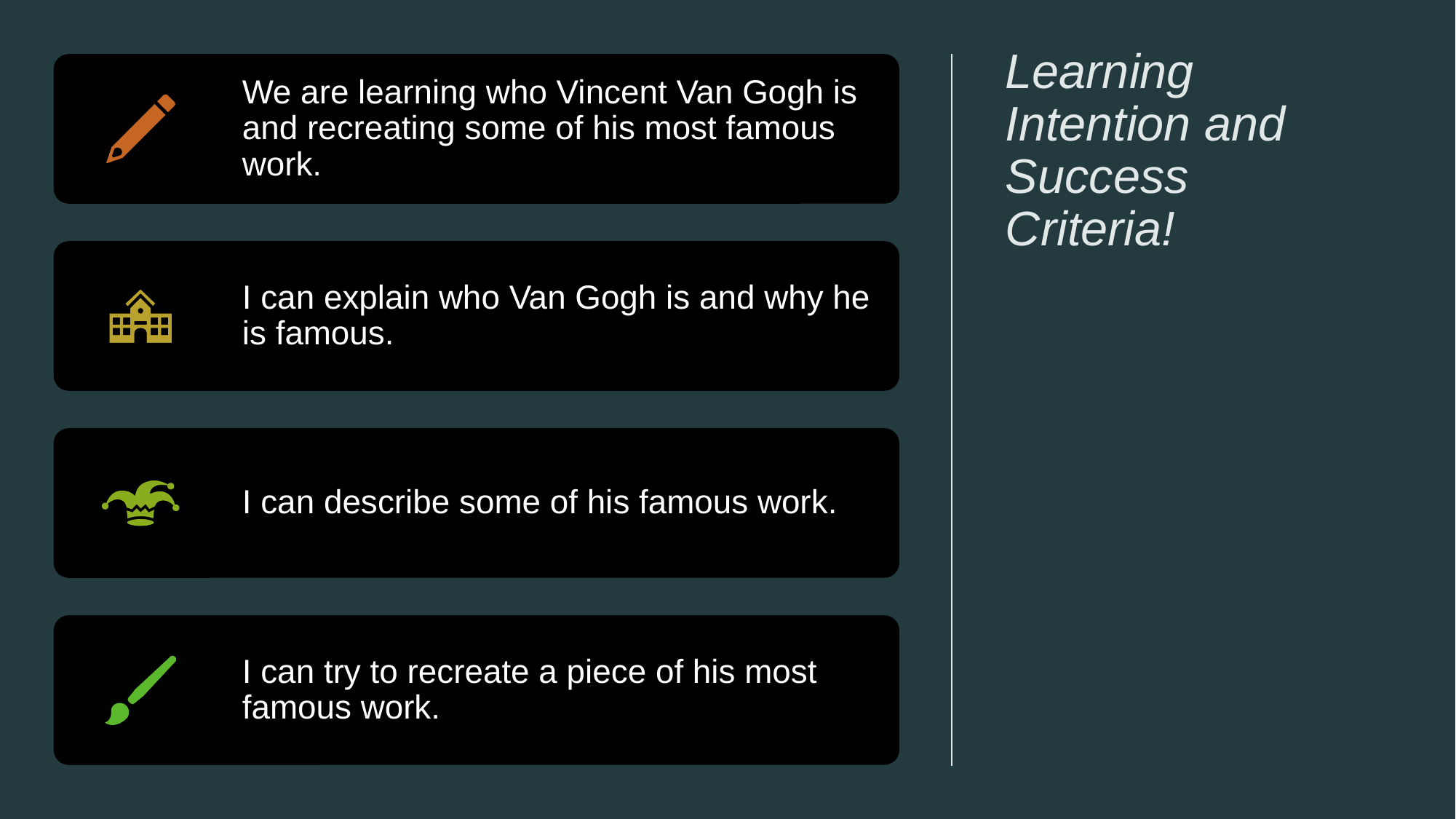

# Learning Intention and Success Criteria!
We are learning who Vincent Van Gogh is and recreating some of his most famous work.
I can explain who Van Gogh is and why he is famous.
I can describe some of his famous work.
I can try to recreate a piece of his most famous work.